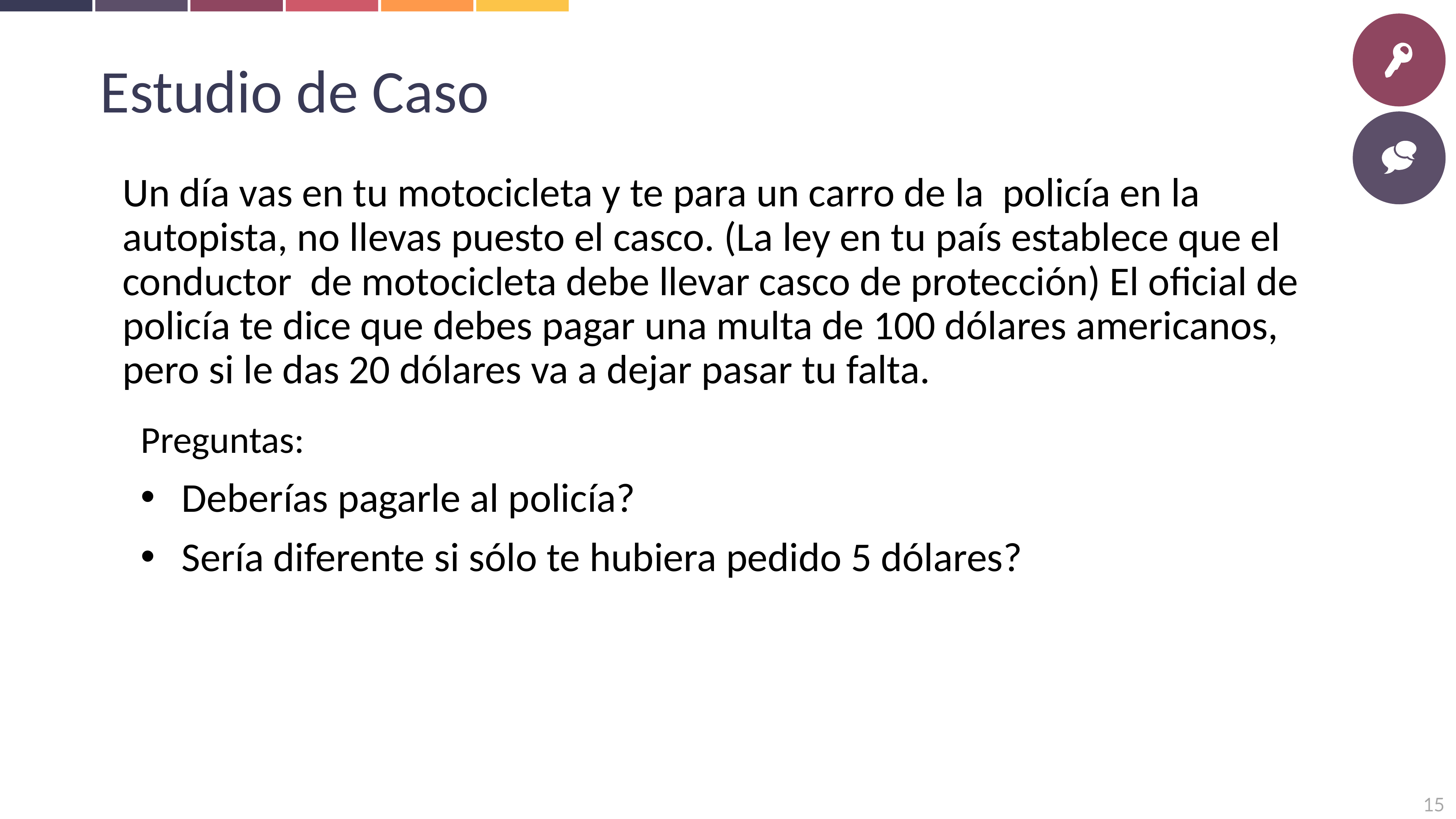

Estudio de Caso

Un día vas en tu motocicleta y te para un carro de la  policía en la autopista, no llevas puesto el casco. (La ley en tu país establece que el conductor  de motocicleta debe llevar casco de protección) El oficial de policía te dice que debes pagar una multa de 100 dólares americanos, pero si le das 20 dólares va a dejar pasar tu falta.
Preguntas:
Deberías pagarle al policía?
Sería diferente si sólo te hubiera pedido 5 dólares?